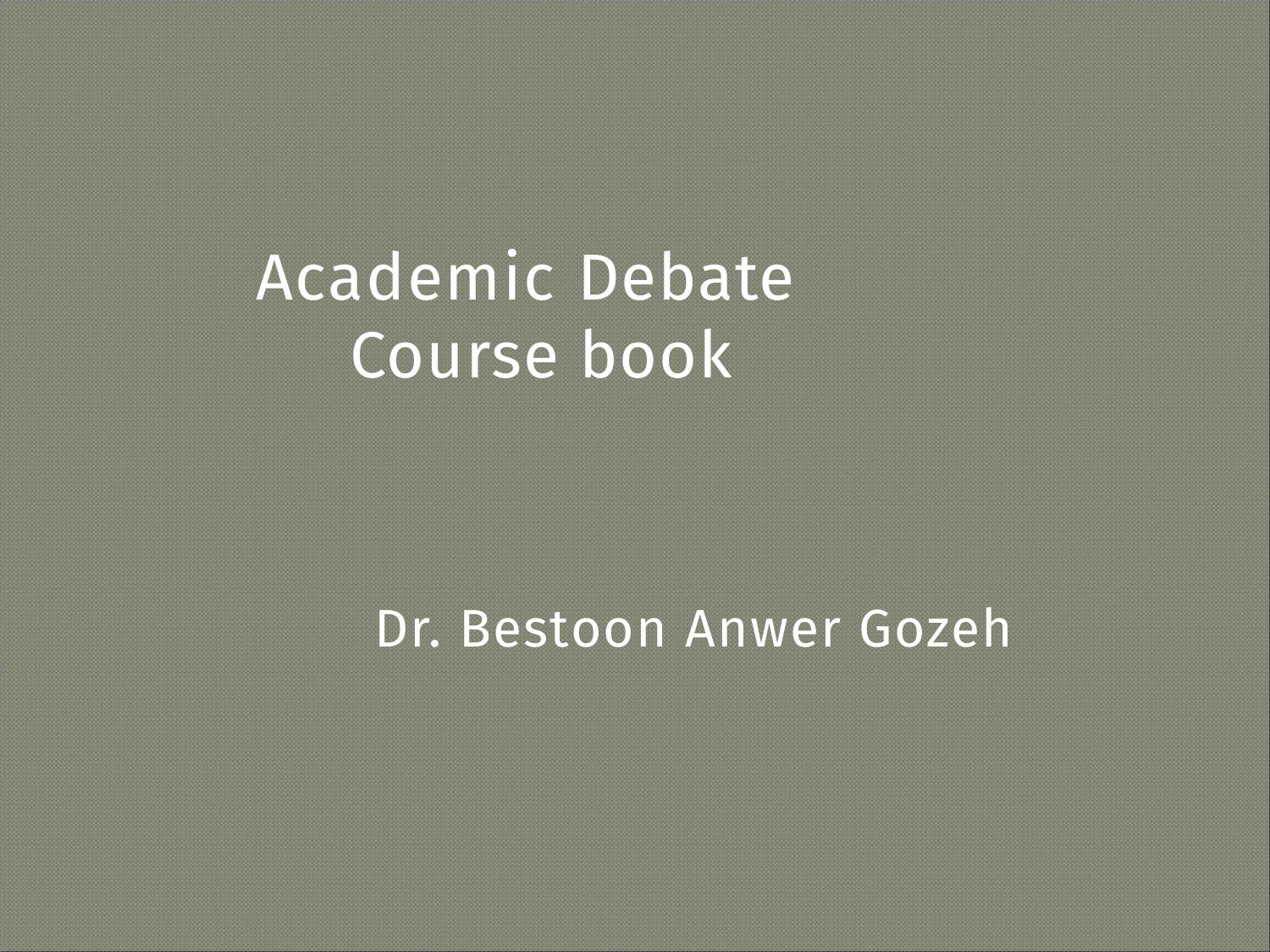

# Academic Debate Course book
Dr. Bestoon Anwer Gozeh